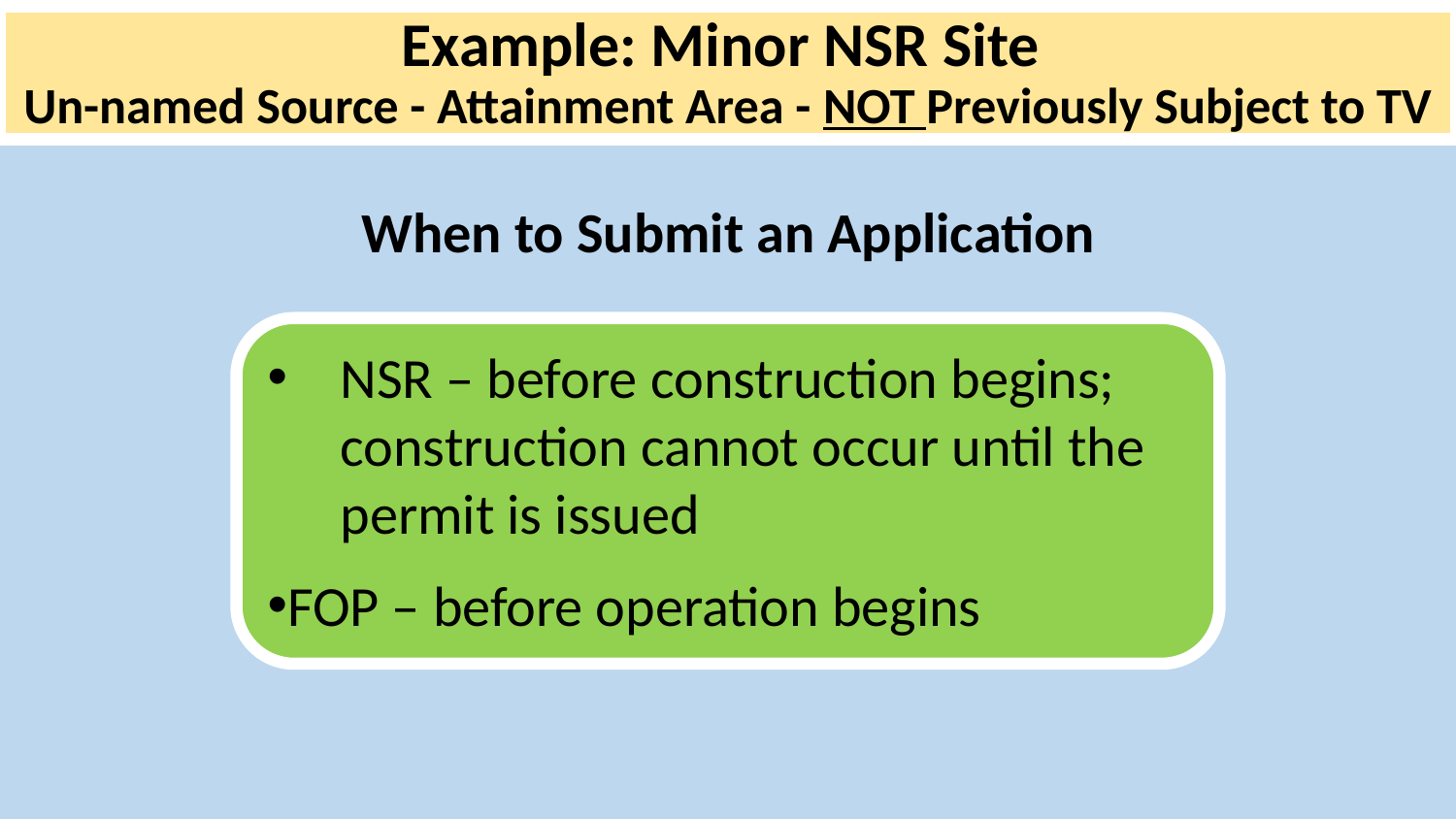

Example: Minor NSR Site
Un-named Source - Attainment Area - NOT Previously Subject to TV

# When to Submit an Application
NSR – before construction begins; construction cannot occur until the permit is issued
FOP – before operation begins